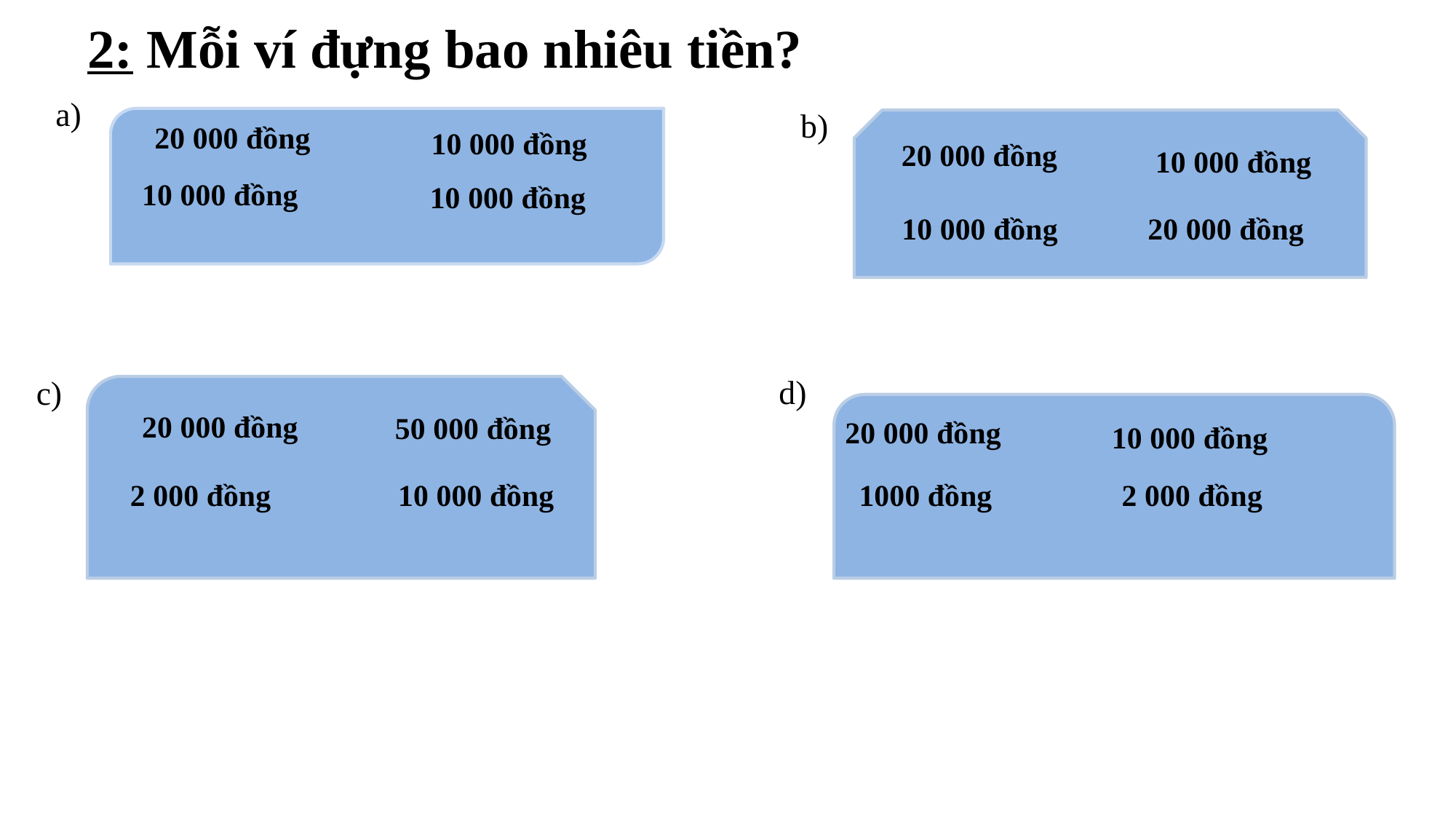

2: Mỗi ví đựng bao nhiêu tiền?
a)
b)

20 000 đồng
10 000 đồng
20 000 đồng
10 000 đồng
10 000 đồng
10 000 đồng

10 000 đồng
20 000 đồng
d)
c)

20 000 đồng
50 000 đồng
20 000 đồng
10 000 đồng
2 000 đồng
2 000 đồng
10 000 đồng
1000 đồng
82 000 đồng
 50 000 đồng
60 000 đồng
33 000 đồng